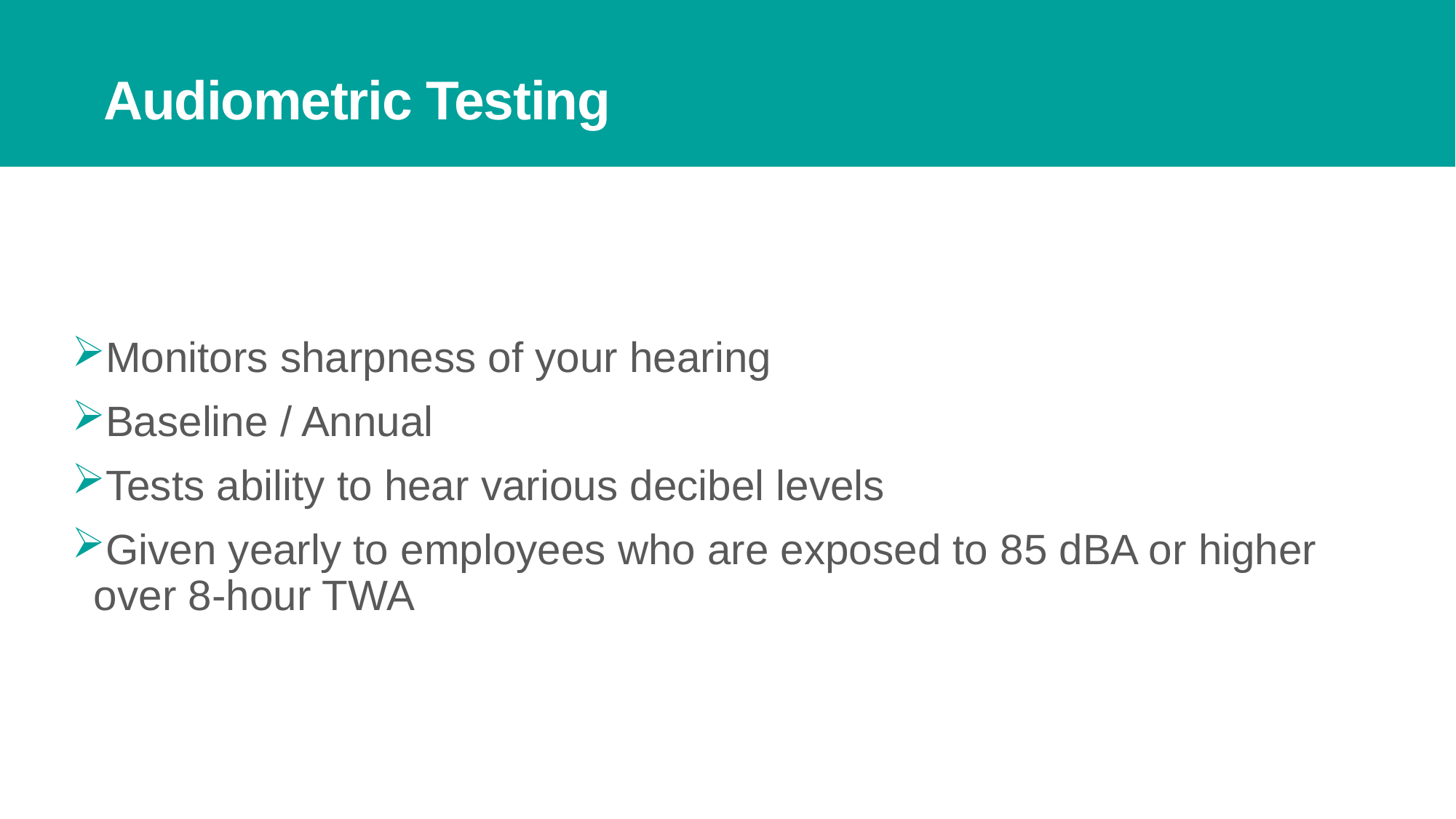

# Audiometric Testing
Monitors sharpness of your hearing
Baseline / Annual
Tests ability to hear various decibel levels
Given yearly to employees who are exposed to 85 dBA or higher over 8-hour TWA